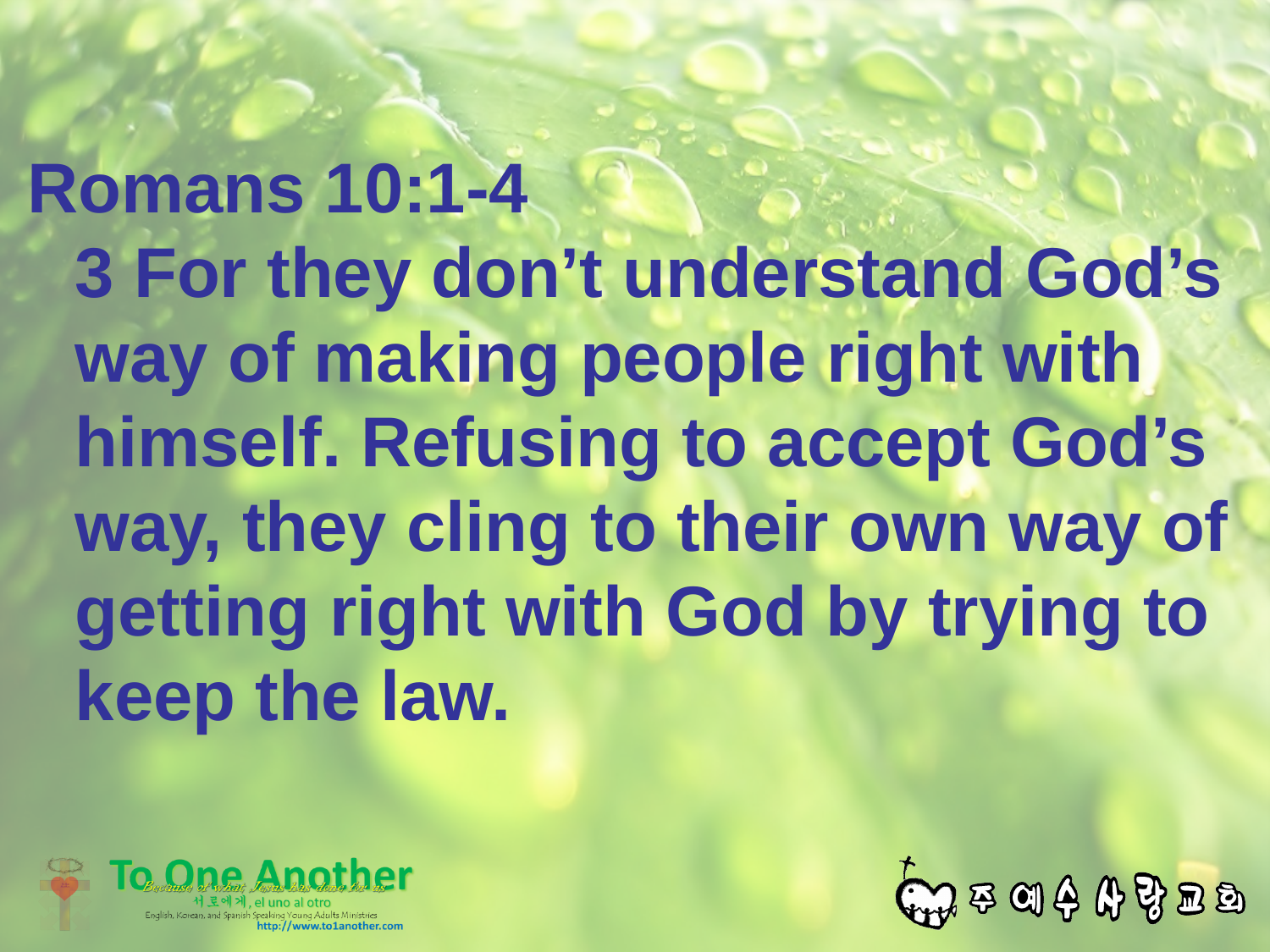

#
Romans 10:1-4
3 For they don’t understand God’s way of making people right with himself. Refusing to accept God’s way, they cling to their own way of getting right with God by trying to keep the law.